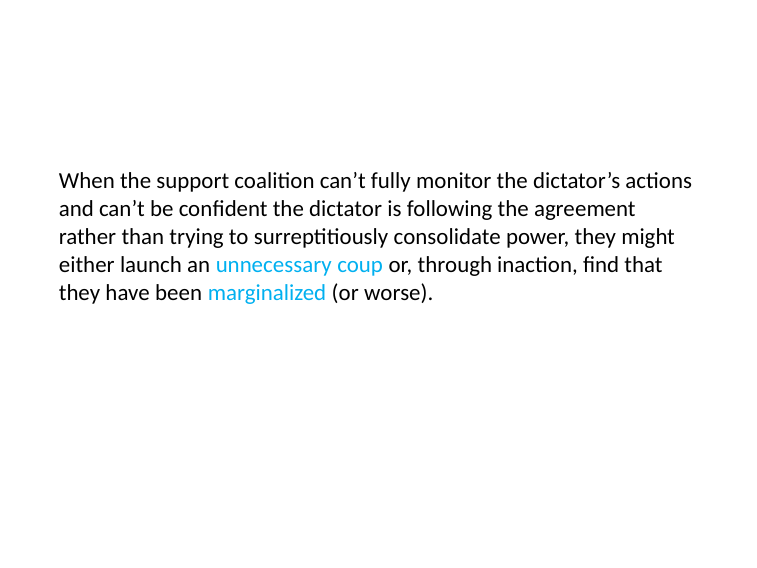

When the support coalition can’t fully monitor the dictator’s actions and can’t be confident the dictator is following the agreement rather than trying to surreptitiously consolidate power, they might either launch an unnecessary coup or, through inaction, find that they have been marginalized (or worse).